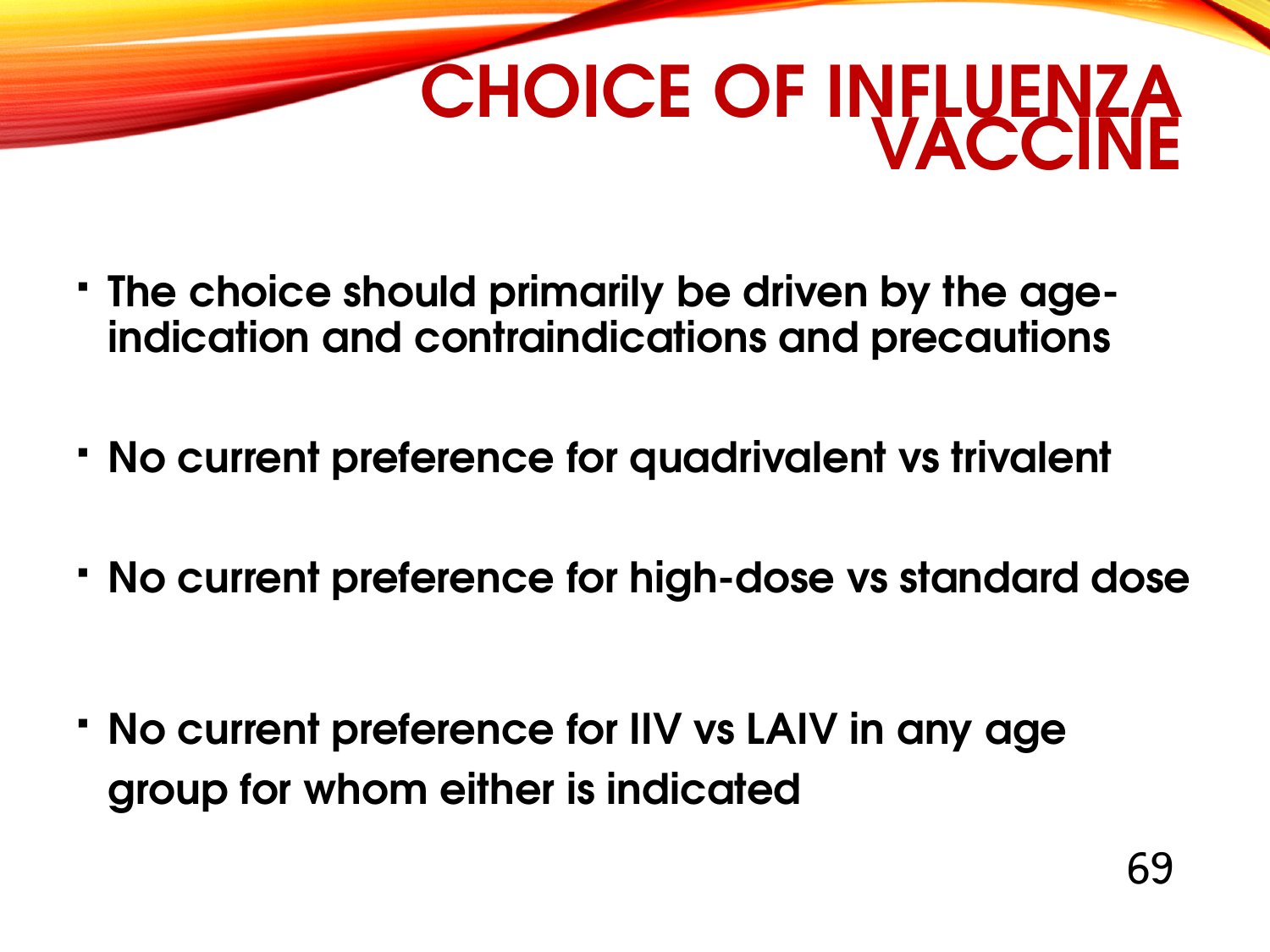

# Choice of Influenza Vaccine
The choice should primarily be driven by the age-indication and contraindications and precautions

No current preference for quadrivalent vs trivalent

No current preference for high-dose vs standard dose

No current preference for IIV vs LAIV in any age group for whom either is indicated